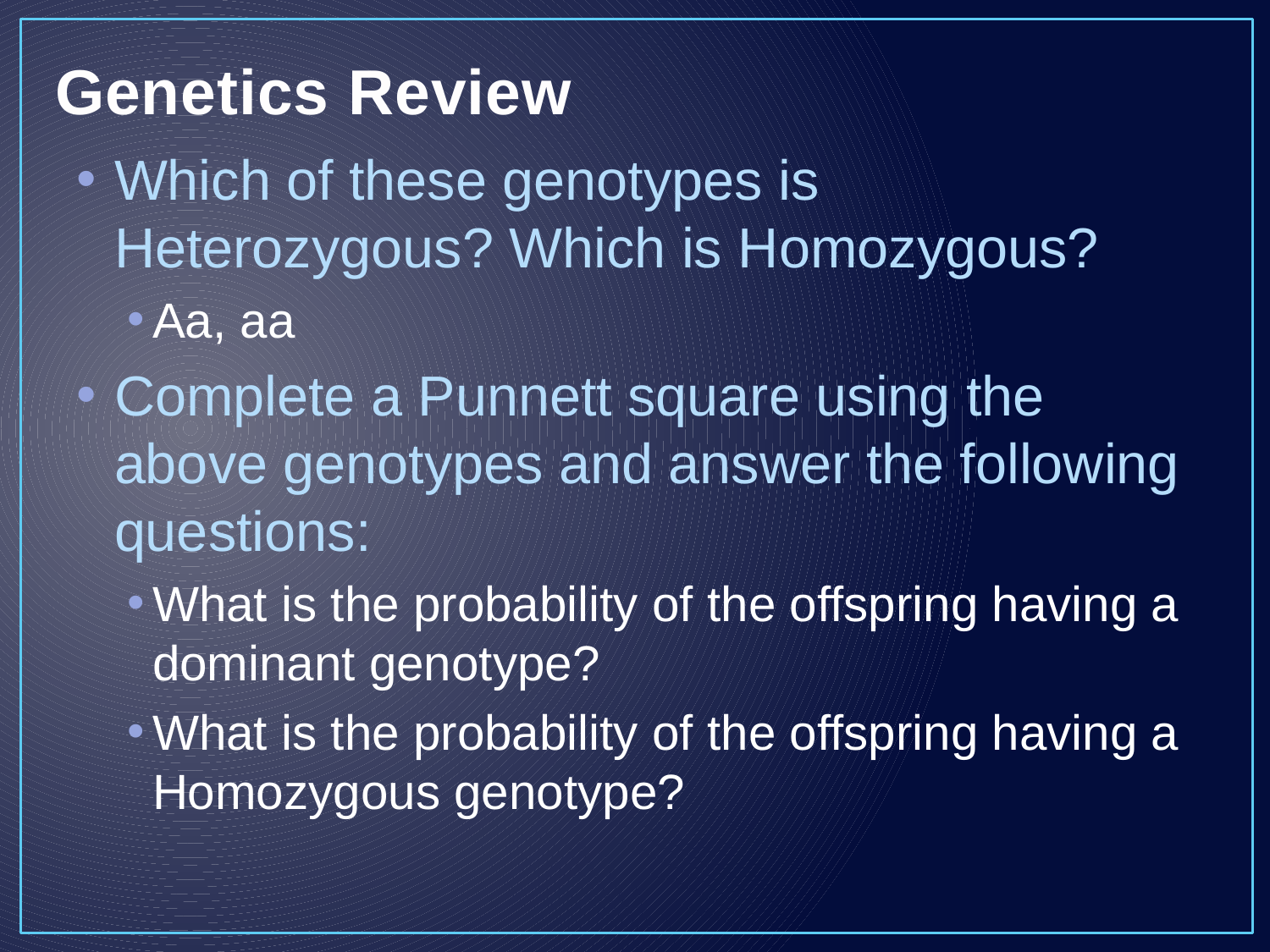

# Genetics Review
Which of these genotypes is Heterozygous? Which is Homozygous?
Aa, aa
Complete a Punnett square using the above genotypes and answer the following questions:
What is the probability of the offspring having a dominant genotype?
What is the probability of the offspring having a Homozygous genotype?